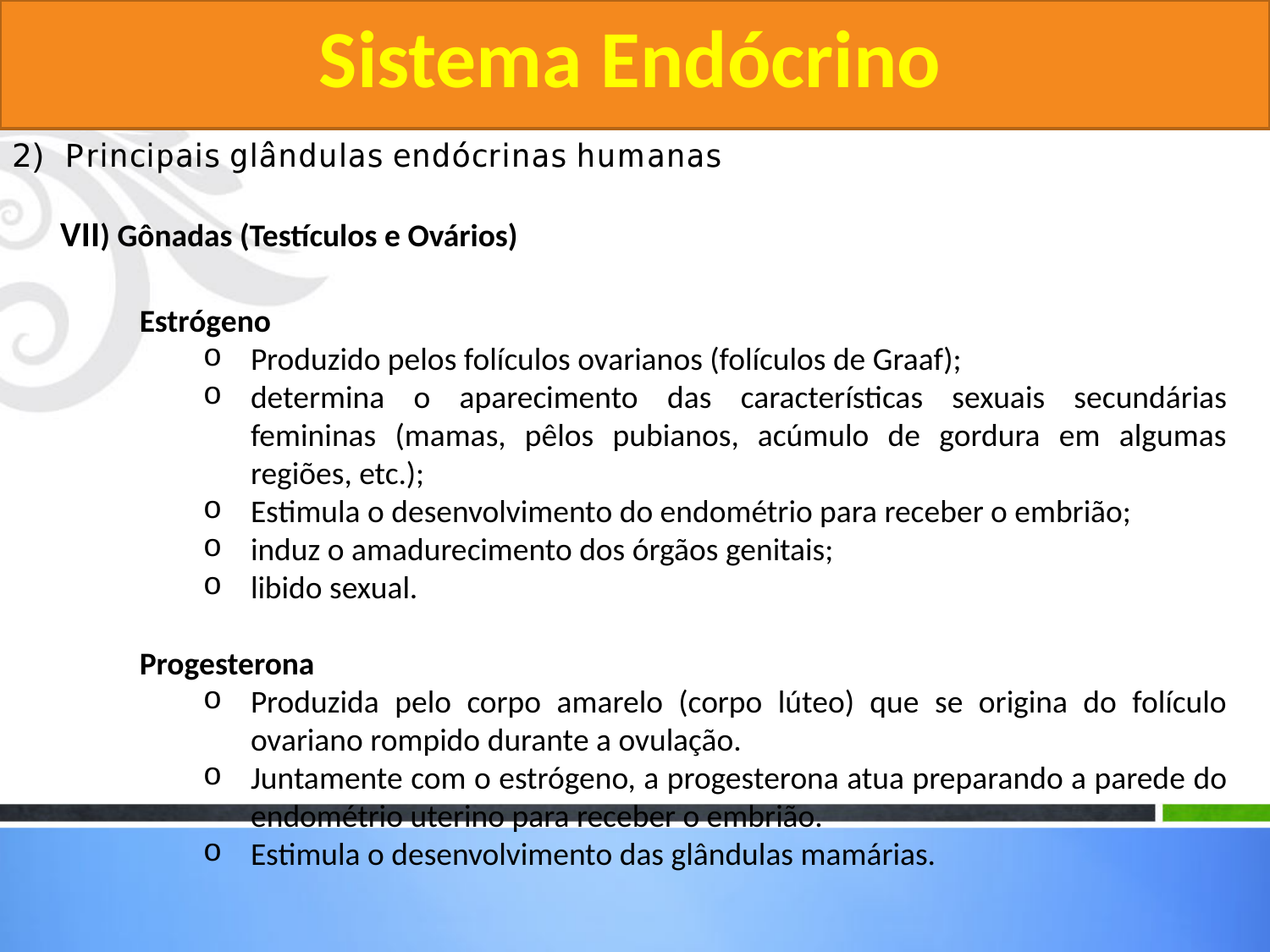

Sistema Endócrino
2)  Principais glândulas endócrinas humanas

	VII) Gônadas (Testículos e Ovários)

Estrógeno
Produzido pelos folículos ovarianos (folículos de Graaf);
determina o aparecimento das características sexuais secundárias femininas (mamas, pêlos pubianos, acúmulo de gordura em algumas regiões, etc.);
Estimula o desenvolvimento do endométrio para receber o embrião;
induz o amadurecimento dos órgãos genitais;
libido sexual.

Progesterona
Produzida pelo corpo amarelo (corpo lúteo) que se origina do folículo ovariano rompido durante a ovulação.
Juntamente com o estrógeno, a progesterona atua preparando a parede do endométrio uterino para receber o embrião.
Estimula o desenvolvimento das glândulas mamárias.

#